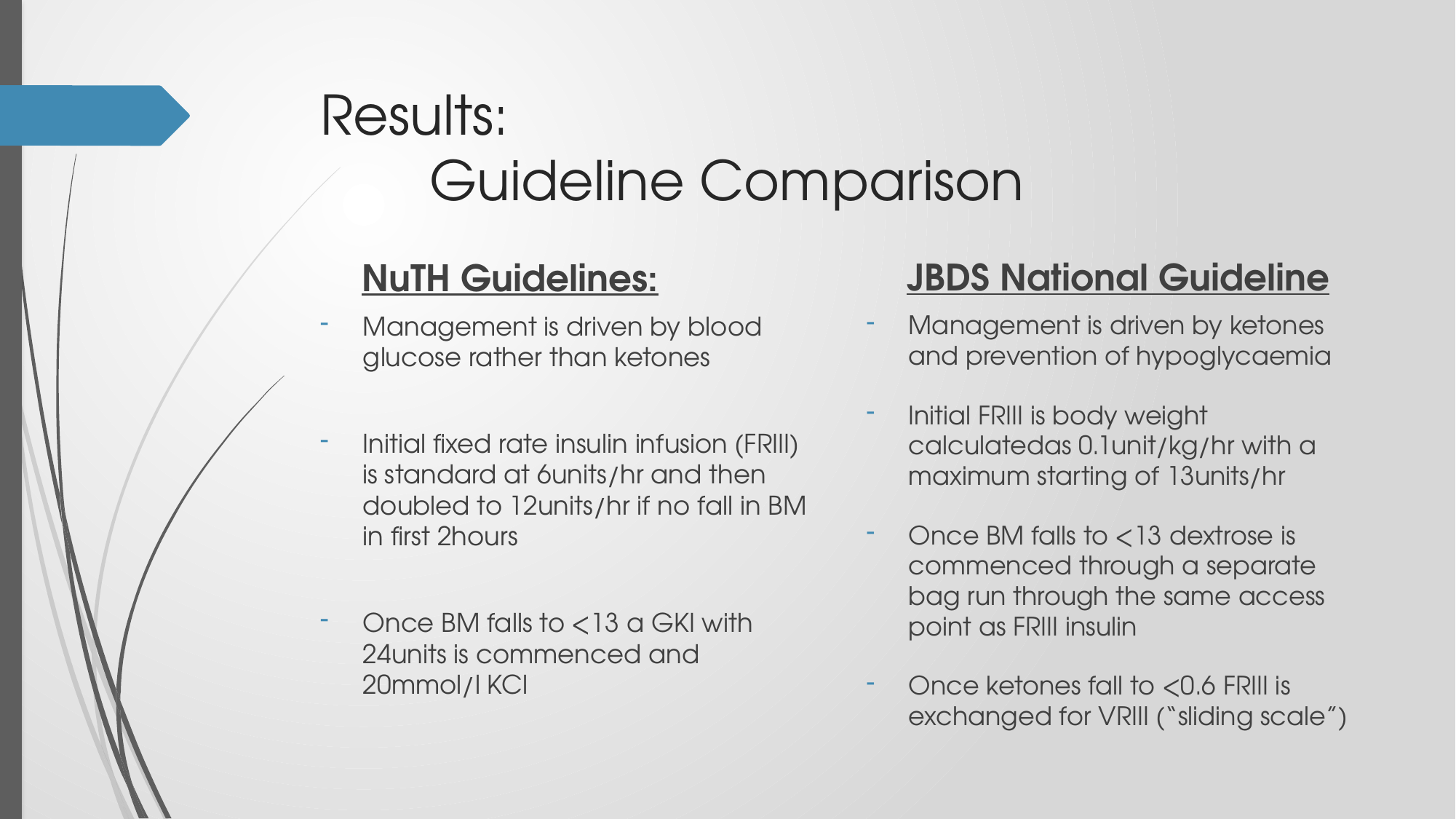

# Results: Guideline Comparison
JBDS National Guideline
NuTH Guidelines:
Management is driven by ketones and prevention of hypoglycaemia

Initial FRIII is body weight calculatedas 0.1unit/kg/hr with a maximum starting of 13units/hr

Once BM falls to <13 dextrose is commenced through a separate bag run through the same access point as FRIII insulin

Once ketones fall to <0.6 FRIII is exchanged for VRIII (“sliding scale”)
Management is driven by blood glucose rather than ketones

Initial fixed rate insulin infusion (FRIII) is standard at 6units/hr and then doubled to 12units/hr if no fall in BM in first 2hours

Once BM falls to <13 a GKI with 24units is commenced and 20mmol/l KCl